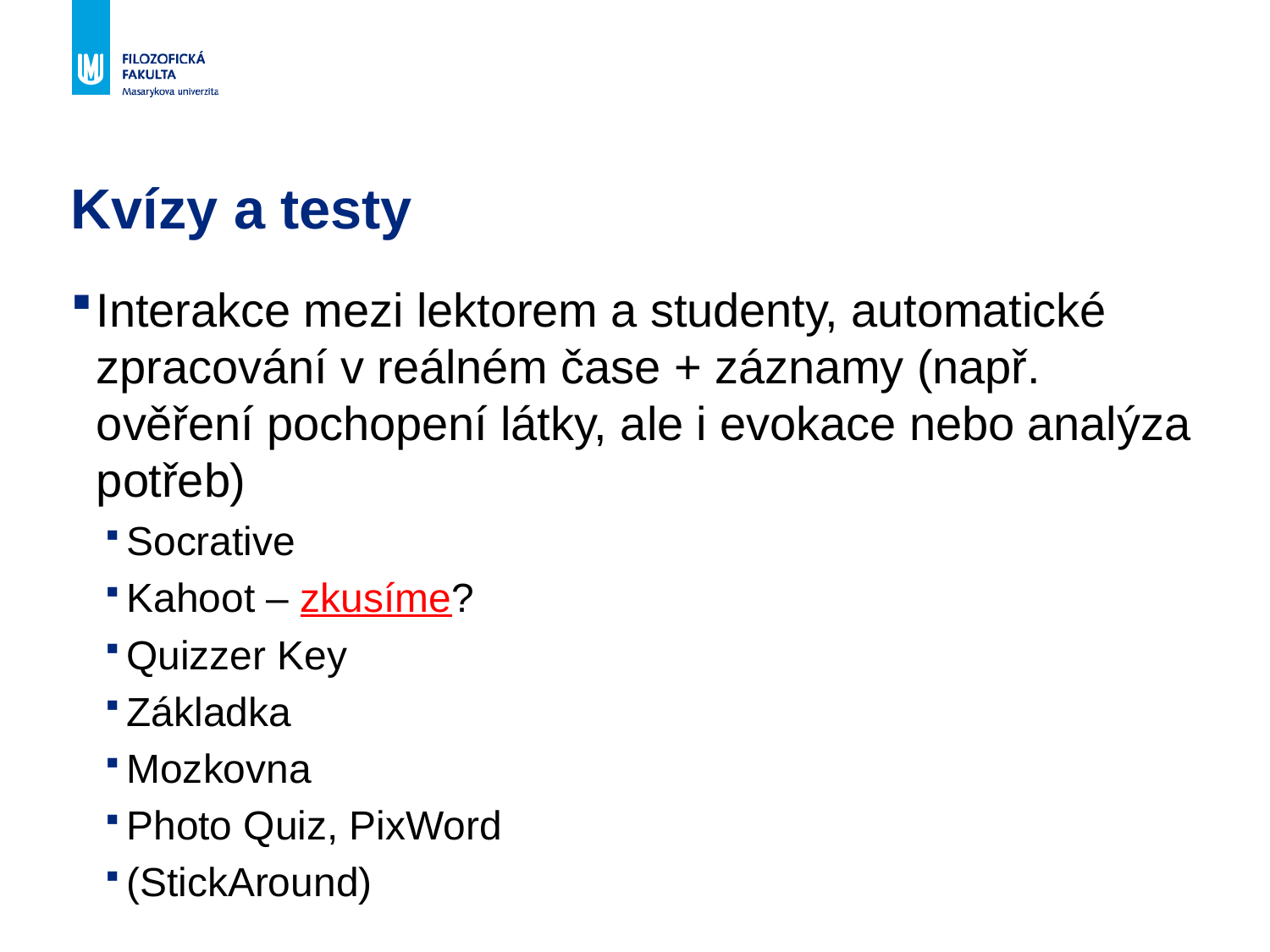

# Kvízy a testy
Interakce mezi lektorem a studenty, automatické zpracování v reálném čase + záznamy (např. ověření pochopení látky, ale i evokace nebo analýza potřeb)
Socrative
Kahoot – zkusíme?
Quizzer Key
Základka
Mozkovna
Photo Quiz, PixWord
(StickAround)